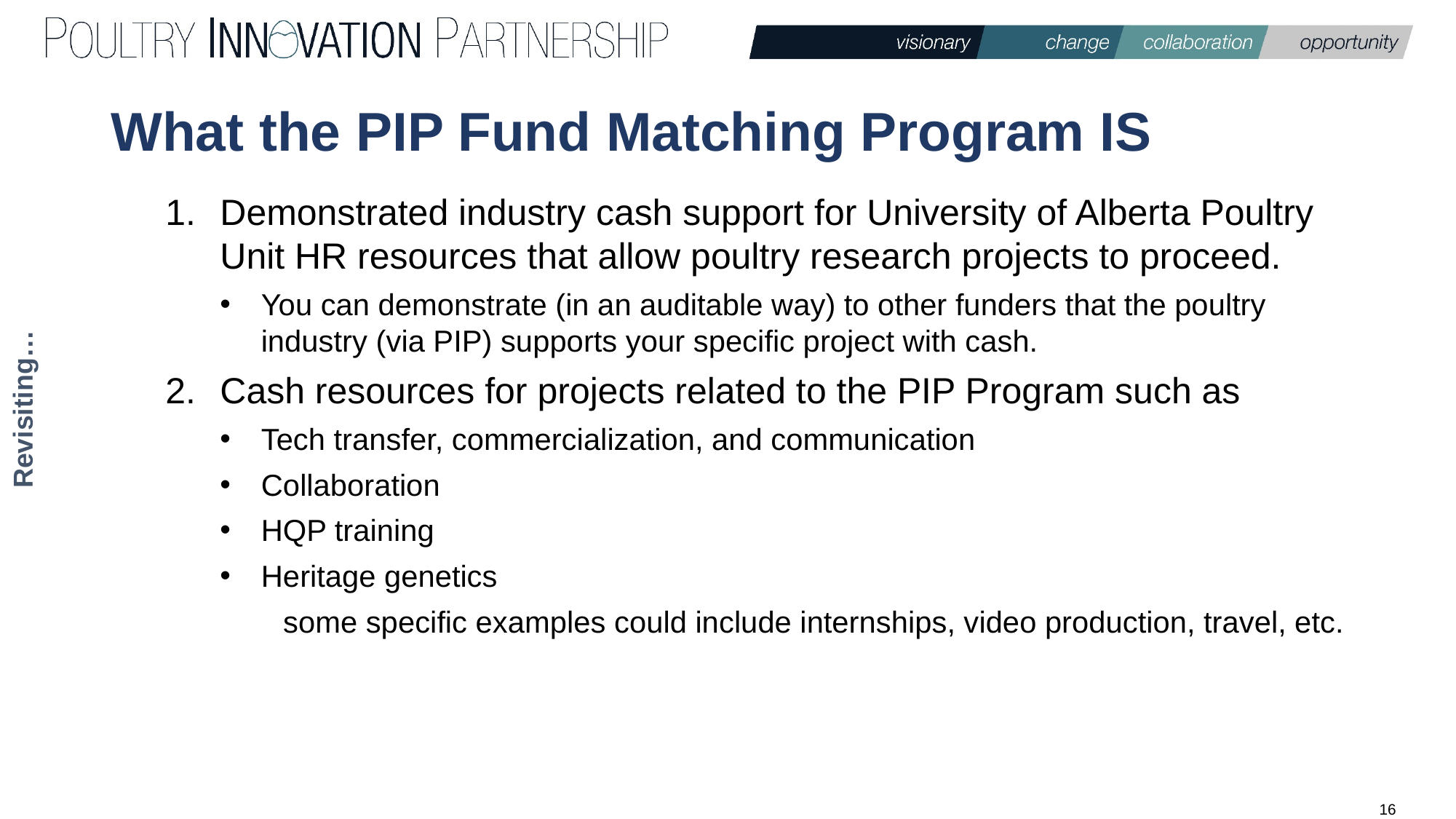

# What the PIP Fund Matching Program IS
Demonstrated industry cash support for University of Alberta Poultry Unit HR resources that allow poultry research projects to proceed.
You can demonstrate (in an auditable way) to other funders that the poultry industry (via PIP) supports your specific project with cash.
Cash resources for projects related to the PIP Program such as
Tech transfer, commercialization, and communication
Collaboration
HQP training
Heritage genetics
some specific examples could include internships, video production, travel, etc.

Revisiting…